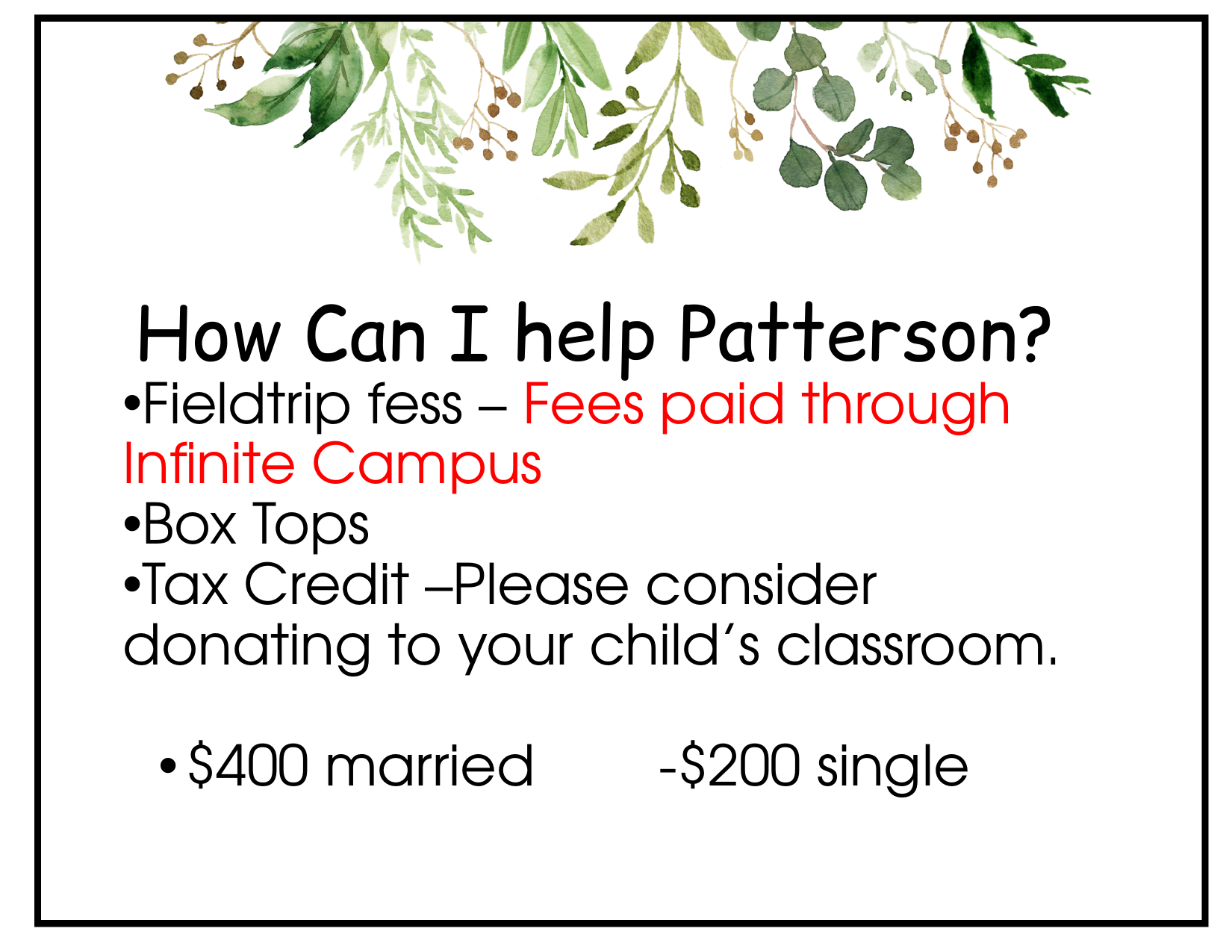

How Can I help Patterson?
Fieldtrip fess – Fees paid through Infinite Campus
Box Tops
Tax Credit –Please consider donating to your child’s classroom.
$400 married        -$200 single